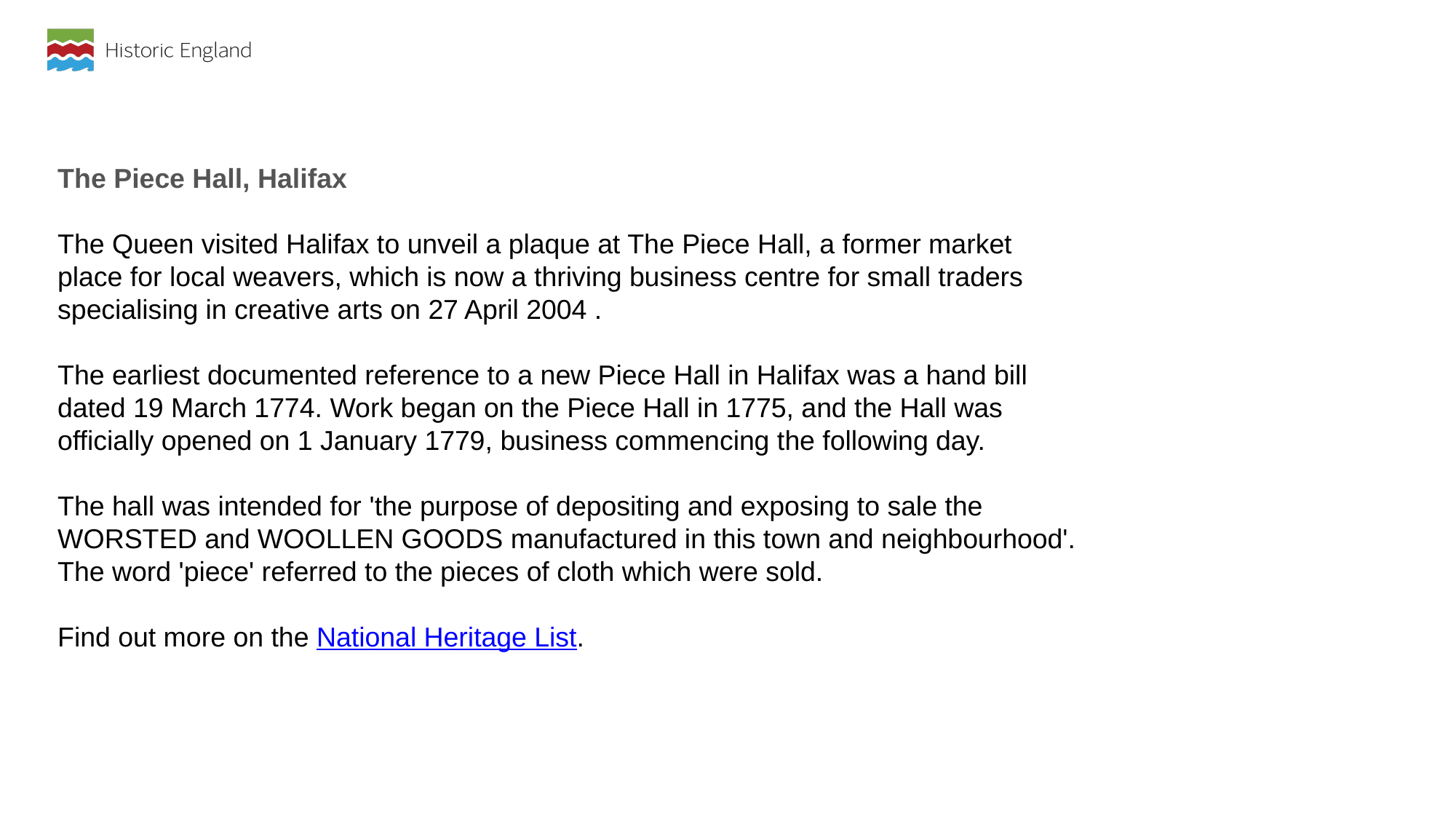

The Piece Hall, Halifax

The Queen visited Halifax to unveil a plaque at The Piece Hall, a former market place for local weavers, which is now a thriving business centre for small traders specialising in creative arts on 27 April 2004 .

The earliest documented reference to a new Piece Hall in Halifax was a hand bill dated 19 March 1774. Work began on the Piece Hall in 1775, and the Hall was officially opened on 1 January 1779, business commencing the following day.

The hall was intended for 'the purpose of depositing and exposing to sale the WORSTED and WOOLLEN GOODS manufactured in this town and neighbourhood'. The word 'piece' referred to the pieces of cloth which were sold.

Find out more on the National Heritage List.